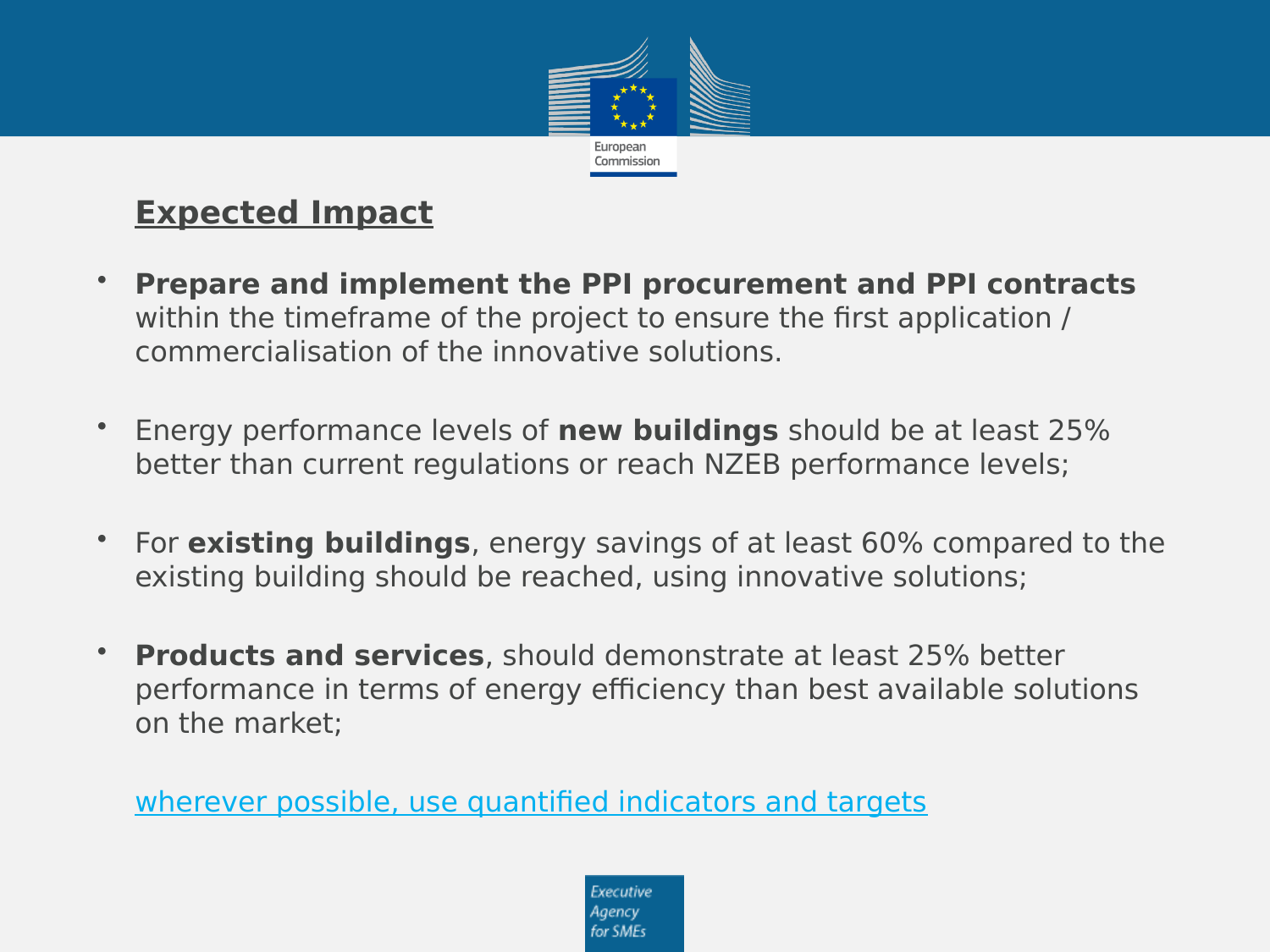

Expected Impact

Prepare and implement the PPI procurement and PPI contracts within the timeframe of the project to ensure the first application / commercialisation of the innovative solutions.

Energy performance levels of new buildings should be at least 25% better than current regulations or reach NZEB performance levels;

For existing buildings, energy savings of at least 60% compared to the existing building should be reached, using innovative solutions;

Products and services, should demonstrate at least 25% better performance in terms of energy efficiency than best available solutions on the market;

wherever possible, use quantified indicators and targets